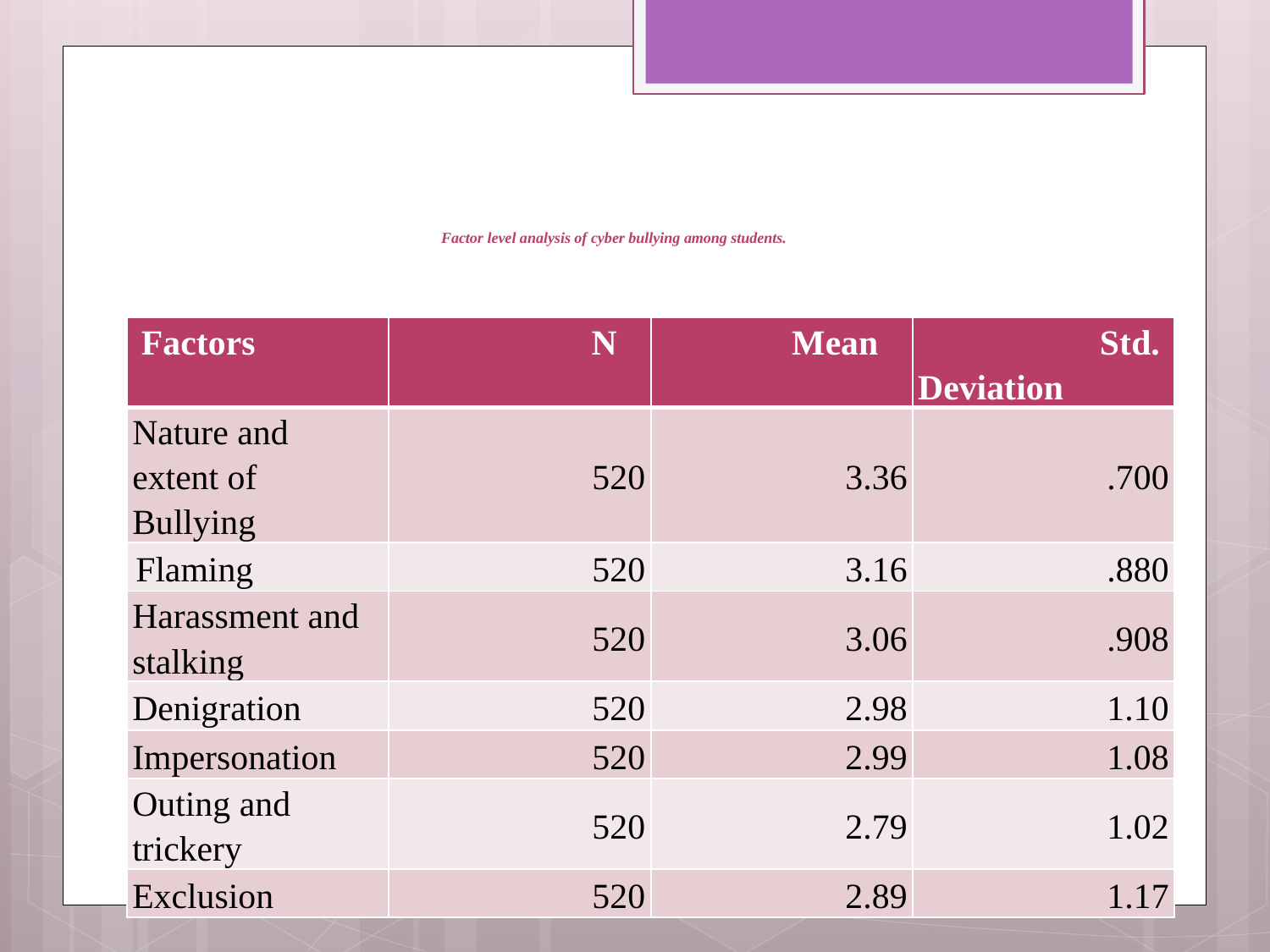

# Factor level analysis of cyber bullying among students.
| Factors | N | Mean | Std. Deviation |
| --- | --- | --- | --- |
| Nature and extent of Bullying | 520 | 3.36 | .700 |
| Flaming | 520 | 3.16 | .880 |
| Harassment and stalking | 520 | 3.06 | .908 |
| Denigration | 520 | 2.98 | 1.10 |
| Impersonation | 520 | 2.99 | 1.08 |
| Outing and trickery | 520 | 2.79 | 1.02 |
| Exclusion | 520 | 2.89 | 1.17 |